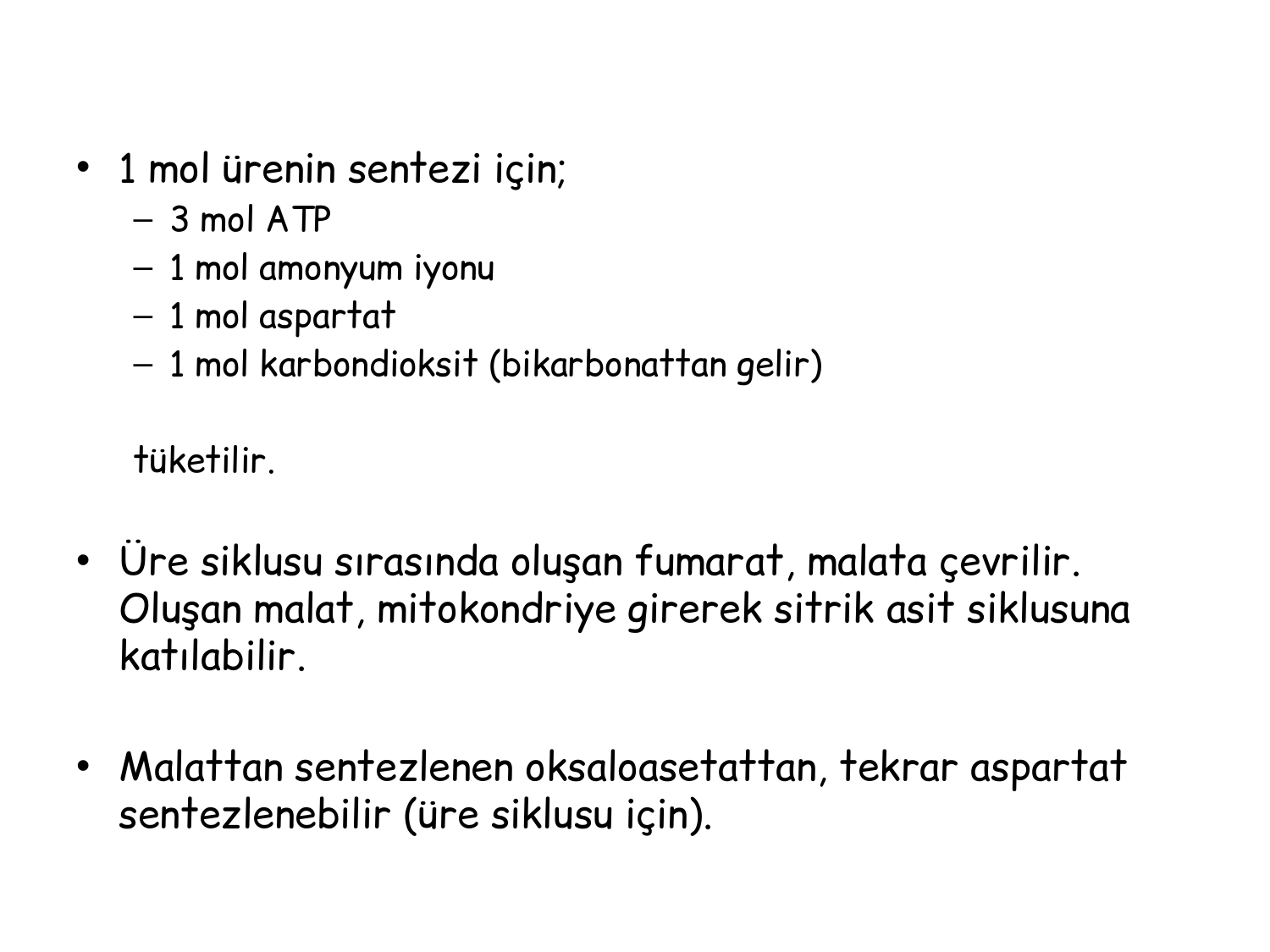

1 mol ürenin sentezi için;
3 mol ATP
1 mol amonyum iyonu
1 mol aspartat
1 mol karbondioksit (bikarbonattan gelir)

tüketilir.

Üre siklusu sırasında oluşan fumarat, malata çevrilir. Oluşan malat, mitokondriye girerek sitrik asit siklusuna katılabilir.

Malattan sentezlenen oksaloasetattan, tekrar aspartat sentezlenebilir (üre siklusu için).